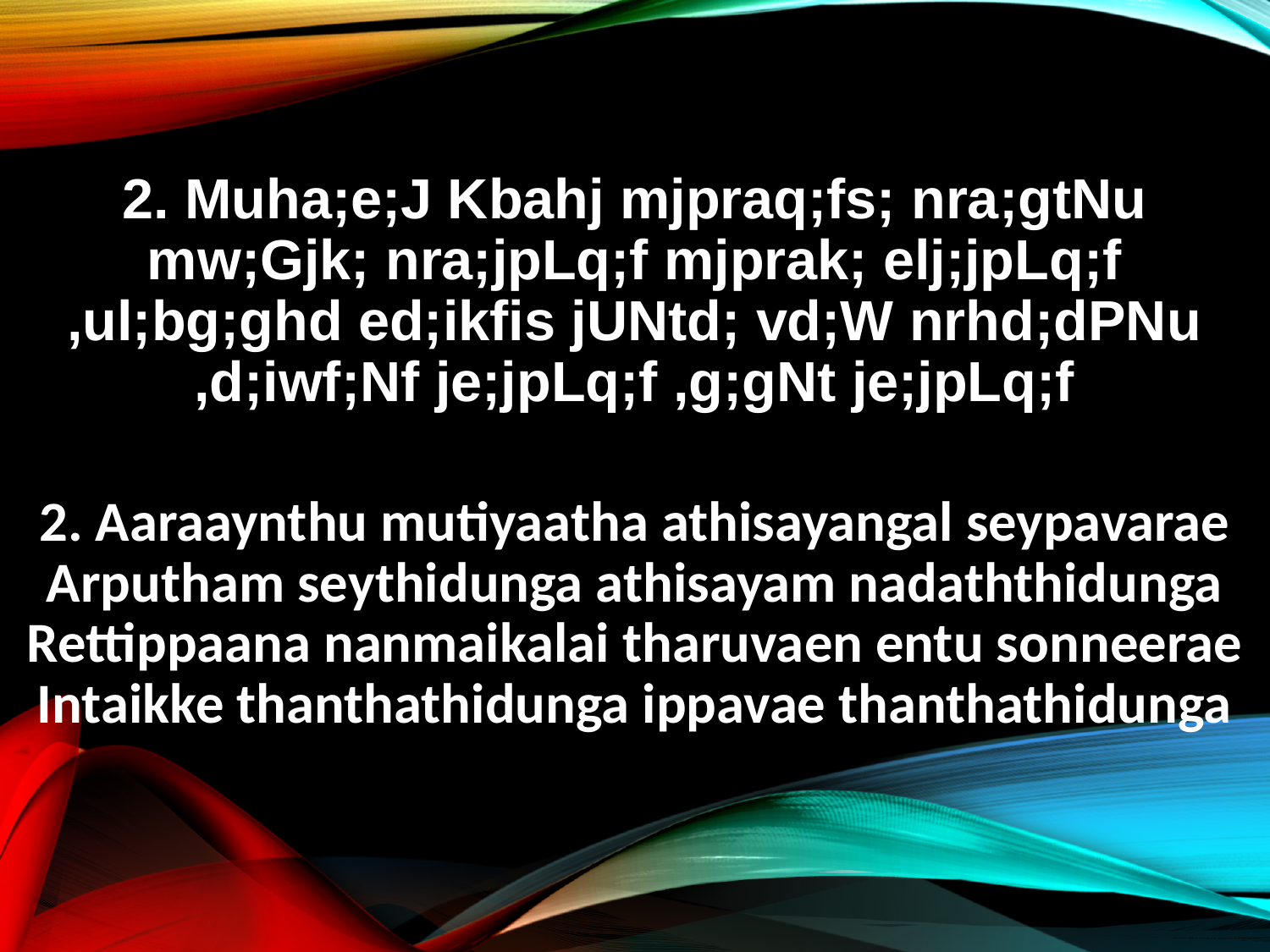

2. Muha;e;J Kbahj mjpraq;fs; nra;gtNu
mw;Gjk; nra;jpLq;f mjprak; elj;jpLq;f
,ul;bg;ghd ed;ikfis jUNtd; vd;W nrhd;dPNu
,d;iwf;Nf je;jpLq;f ,g;gNt je;jpLq;f
2. Aaraaynthu mutiyaatha athisayangal seypavarae
Arputham seythidunga athisayam nadaththidunga
Rettippaana nanmaikalai tharuvaen entu sonneerae
Intaikke thanthathidunga ippavae thanthathidunga